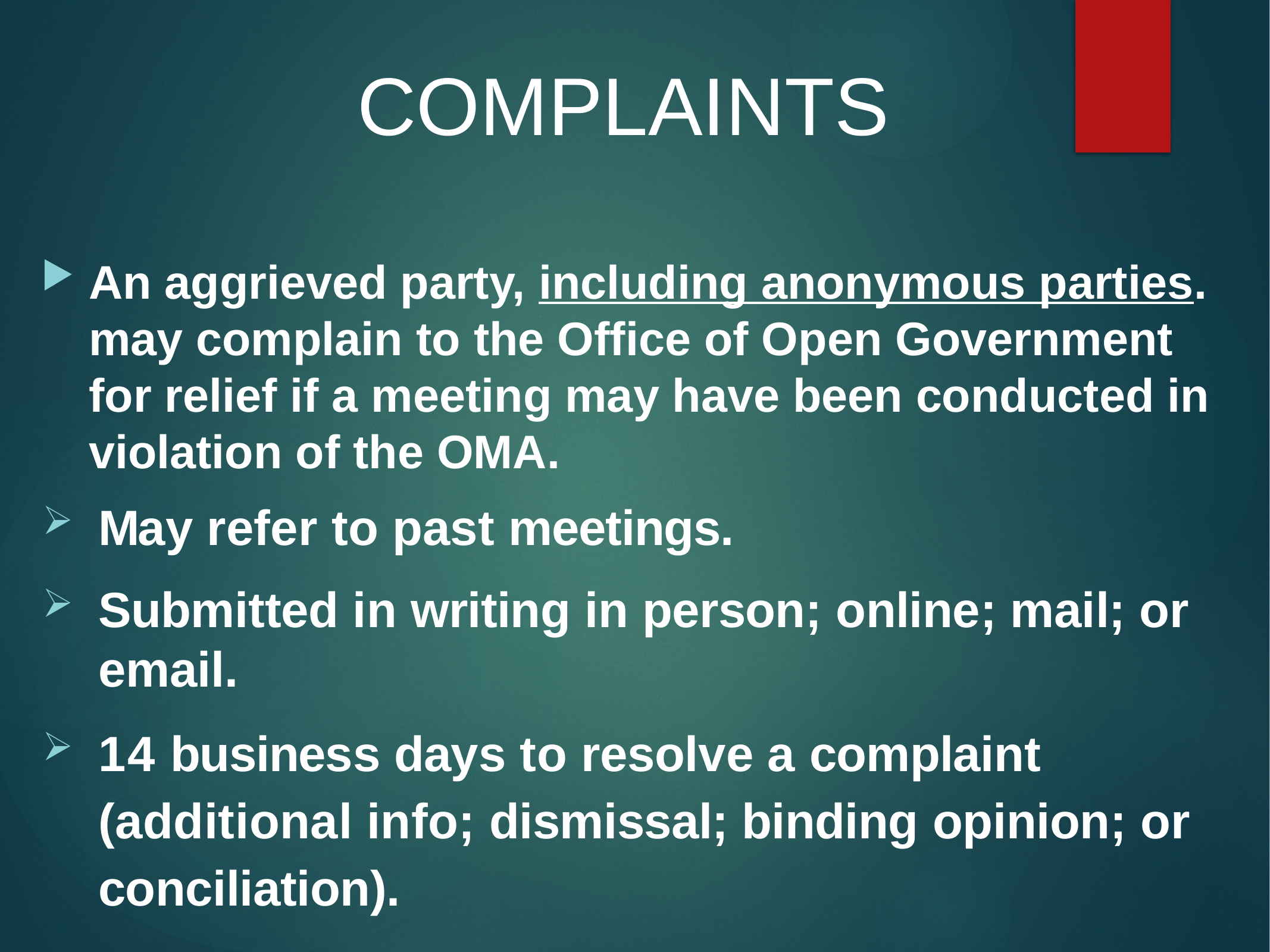

# COMPLAINTS
An aggrieved party, including anonymous parties. may complain to the Office of Open Government for relief if a meeting may have been conducted in violation of the OMA.
May refer to past meetings.
Submitted in writing in person; online; mail; or email.
14 business days to resolve a complaint (additional info; dismissal; binding opinion; or conciliation).